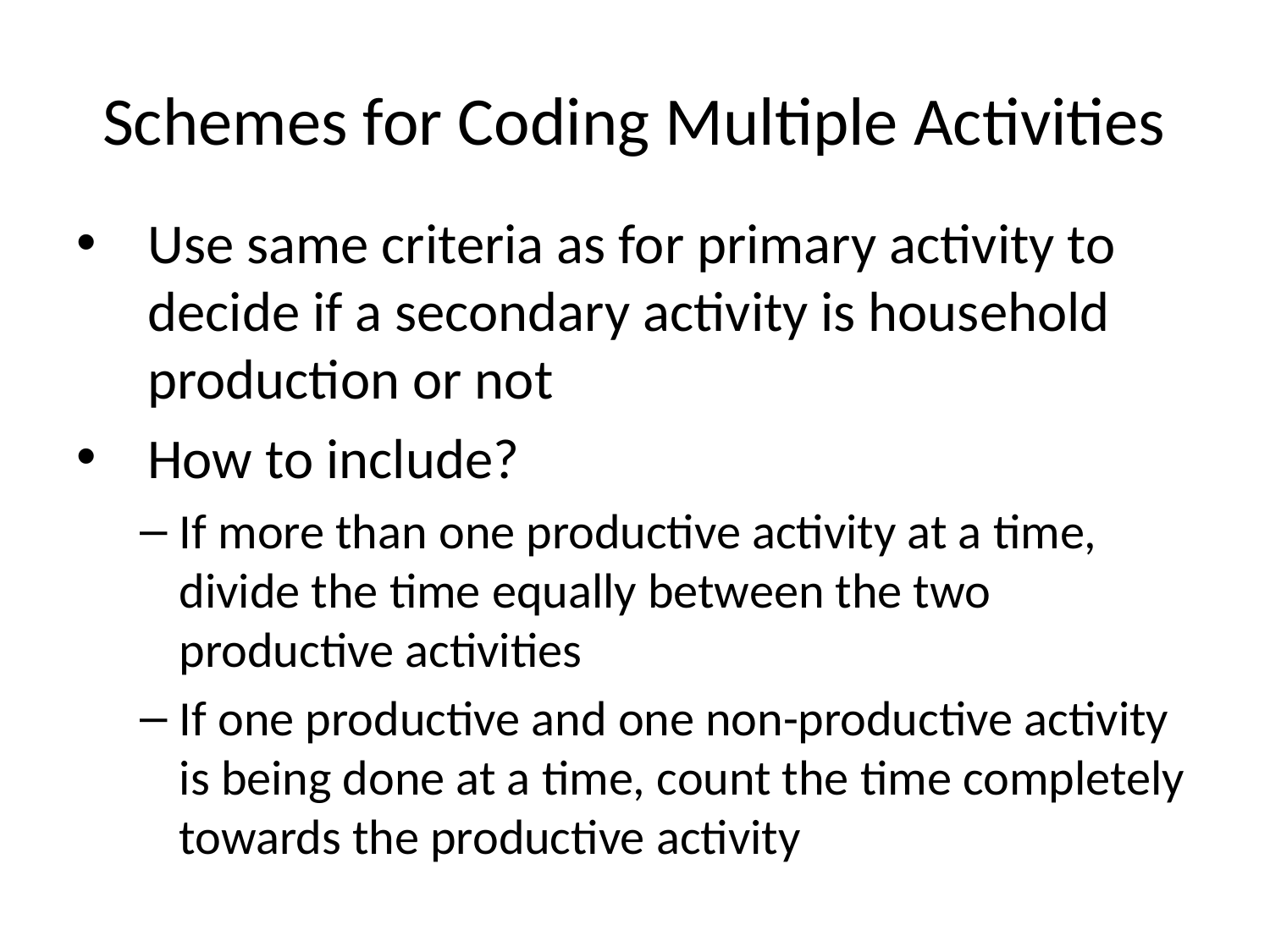

# Schemes for Coding Multiple Activities
Use same criteria as for primary activity to decide if a secondary activity is household production or not
How to include?
If more than one productive activity at a time, divide the time equally between the two productive activities
If one productive and one non-productive activity is being done at a time, count the time completely towards the productive activity